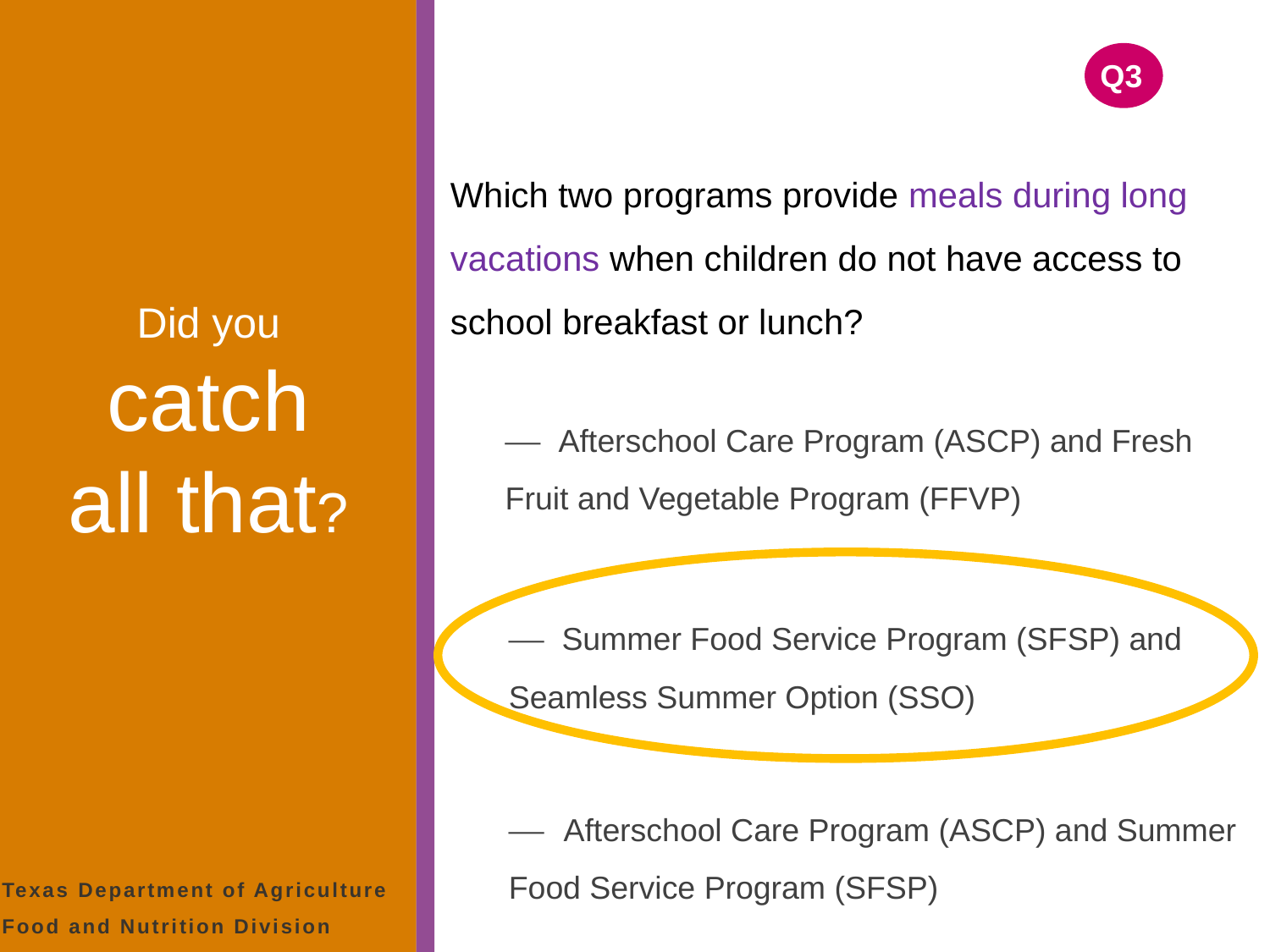

Q1

Q3
Which two programs provide meals during long vacations when children do not have access to school breakfast or lunch?

Did you catch all that?
—  Afterschool Care Program (ASCP) and Fresh Fruit and Vegetable Program (FFVP)
—  Summer Food Service Program (SFSP) and Seamless Summer Option (SSO)
—  Afterschool Care Program (ASCP) and Summer Food Service Program (SFSP)
Texas Department of Agriculture
Food and Nutrition Division